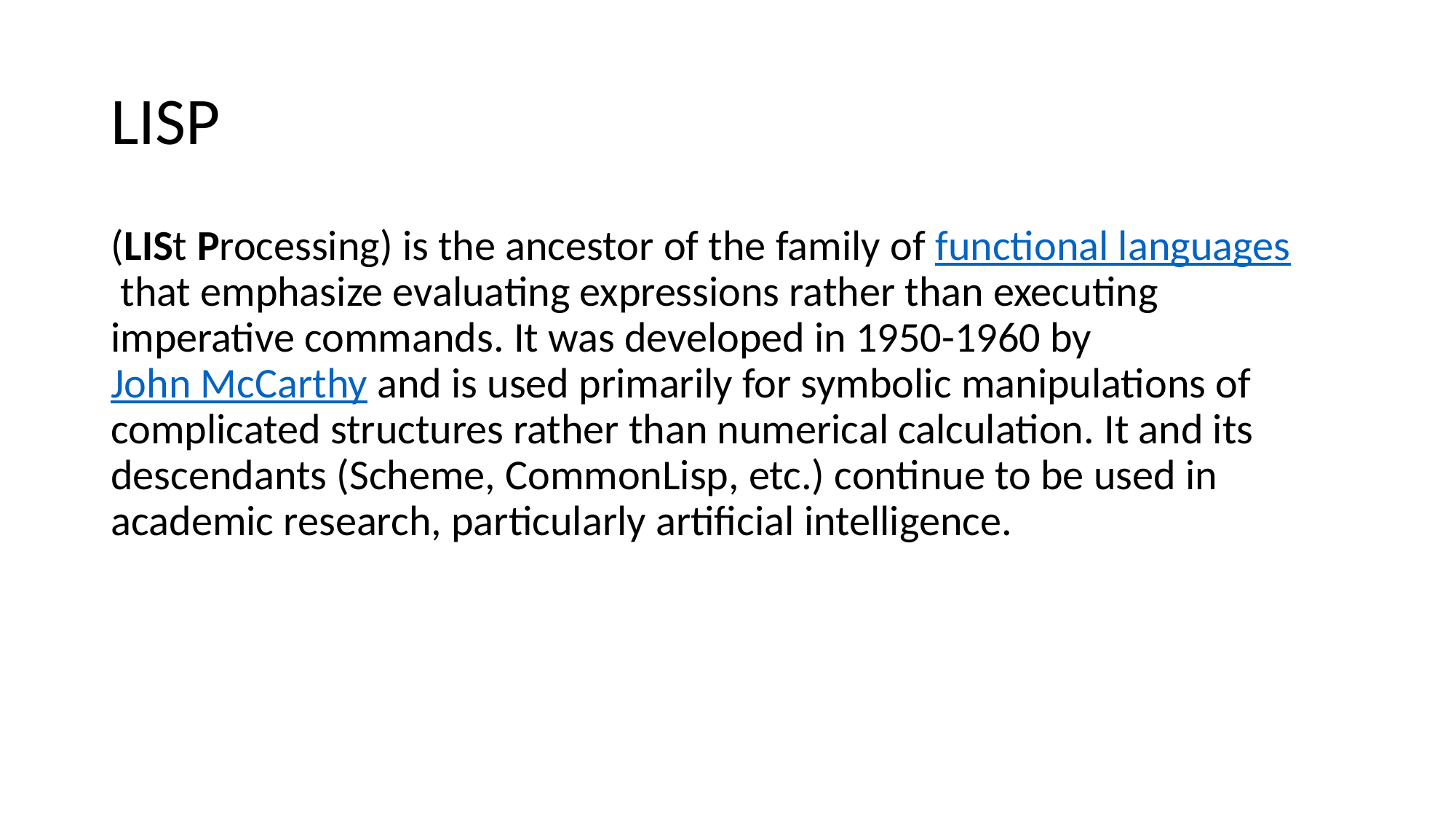

# LISP
(LISt Processing) is the ancestor of the family of functional languages that emphasize evaluating expressions rather than executing imperative commands. It was developed in 1950-1960 by John McCarthy and is used primarily for symbolic manipulations of complicated structures rather than numerical calculation. It and its descendants (Scheme, CommonLisp, etc.) continue to be used in academic research, particularly artificial intelligence.